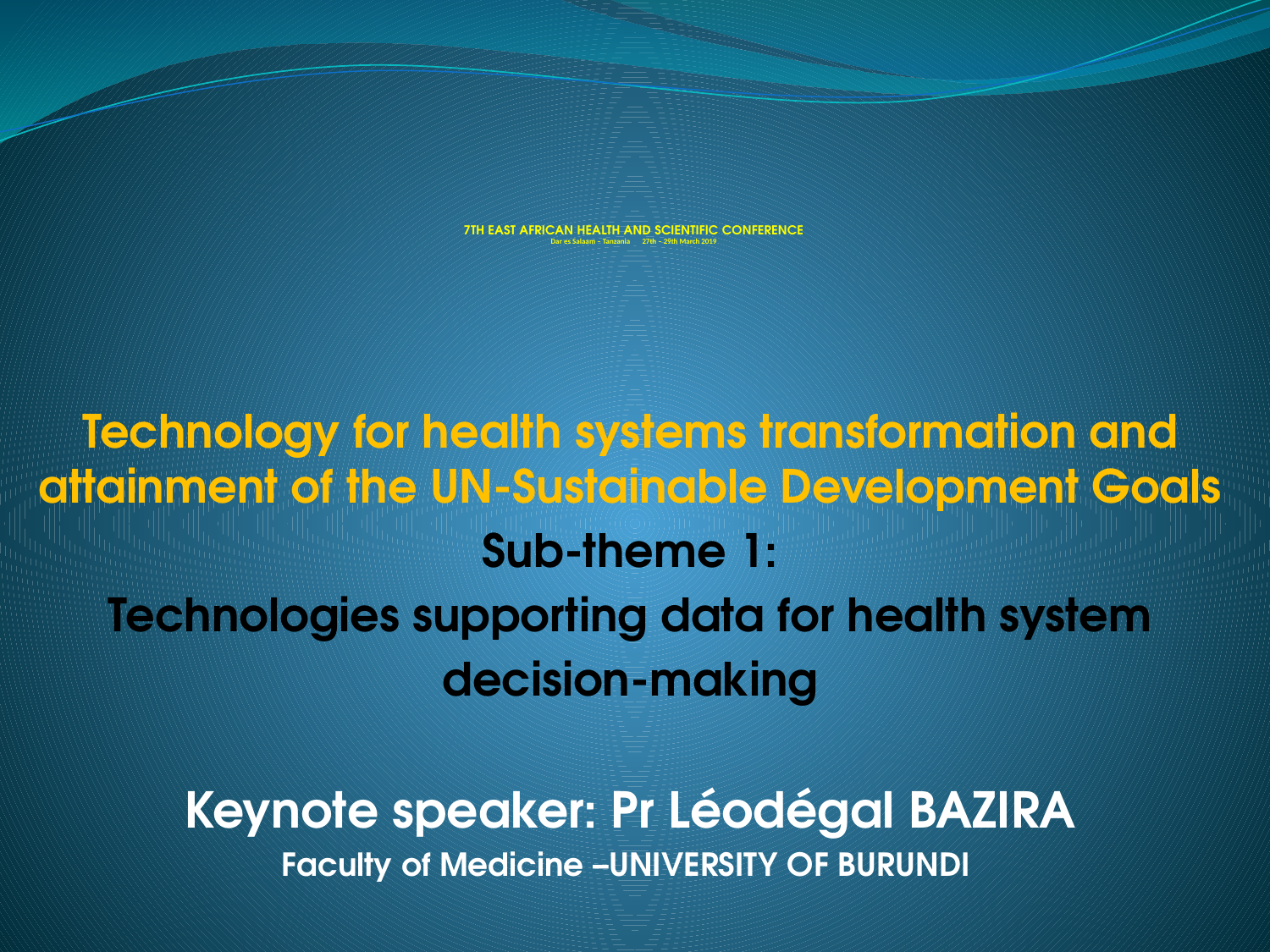

# 7TH EAST AFRICAN HEALTH AND SCIENTIFIC CONFERENCE Dar es Salaam – Tanzania       27th – 29th March 2019
Technology for health systems transformation and attainment of the UN-Sustainable Development Goals
Sub-theme 1:
Technologies supporting data for health system
decision-making

Keynote speaker: Pr Léodégal BAZIRA
Faculty of Medicine –UNIVERSITY OF BURUNDI